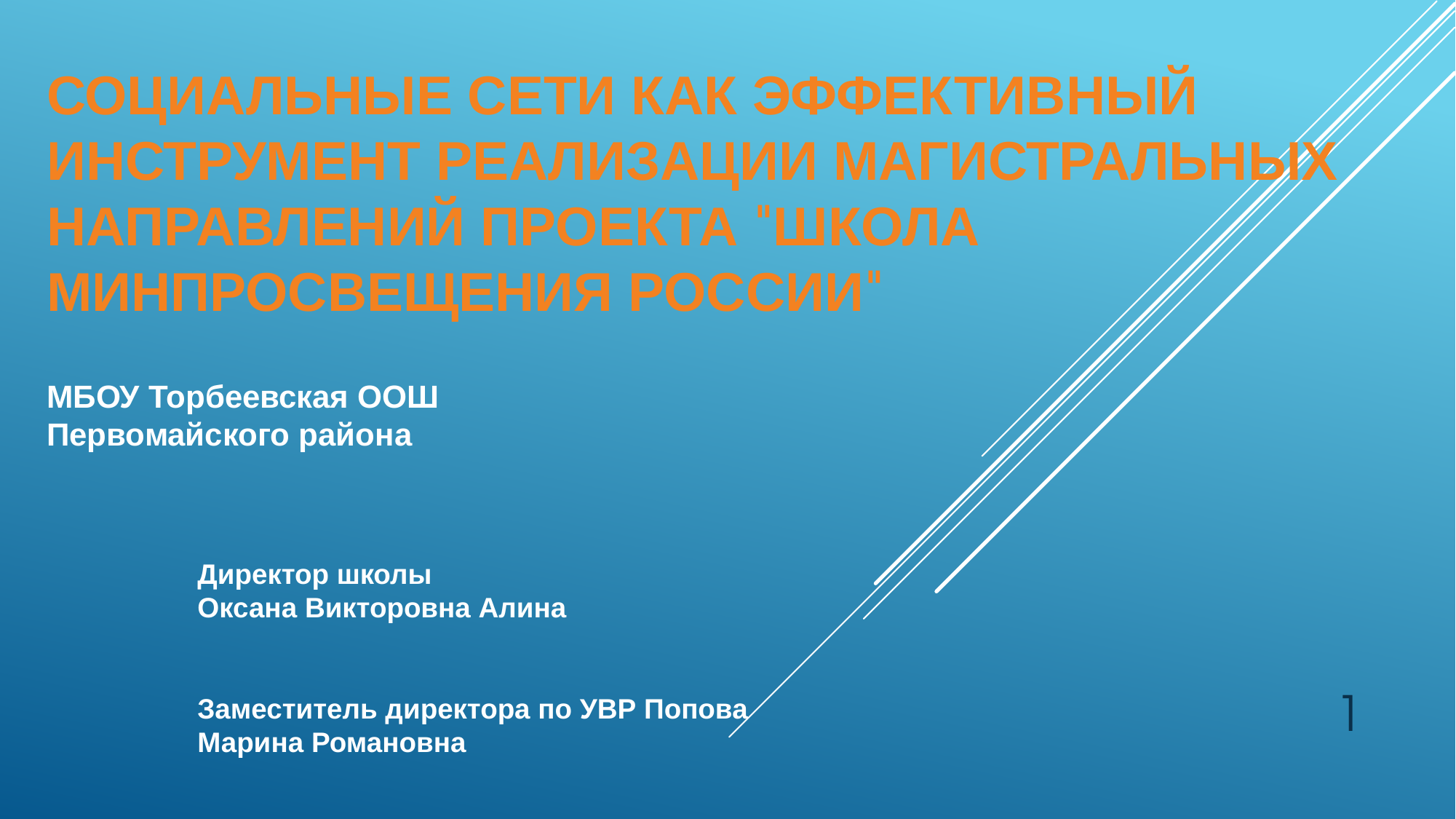

# Социальные сети как эффективный инструмент реализации магистральных направлений проекта "Школа Минпросвещения России"
МБОУ Торбеевская ООШ Первомайского района
Директор школы
Оксана Викторовна Алина

Заместитель директора по УВР Попова Марина Романовна

1